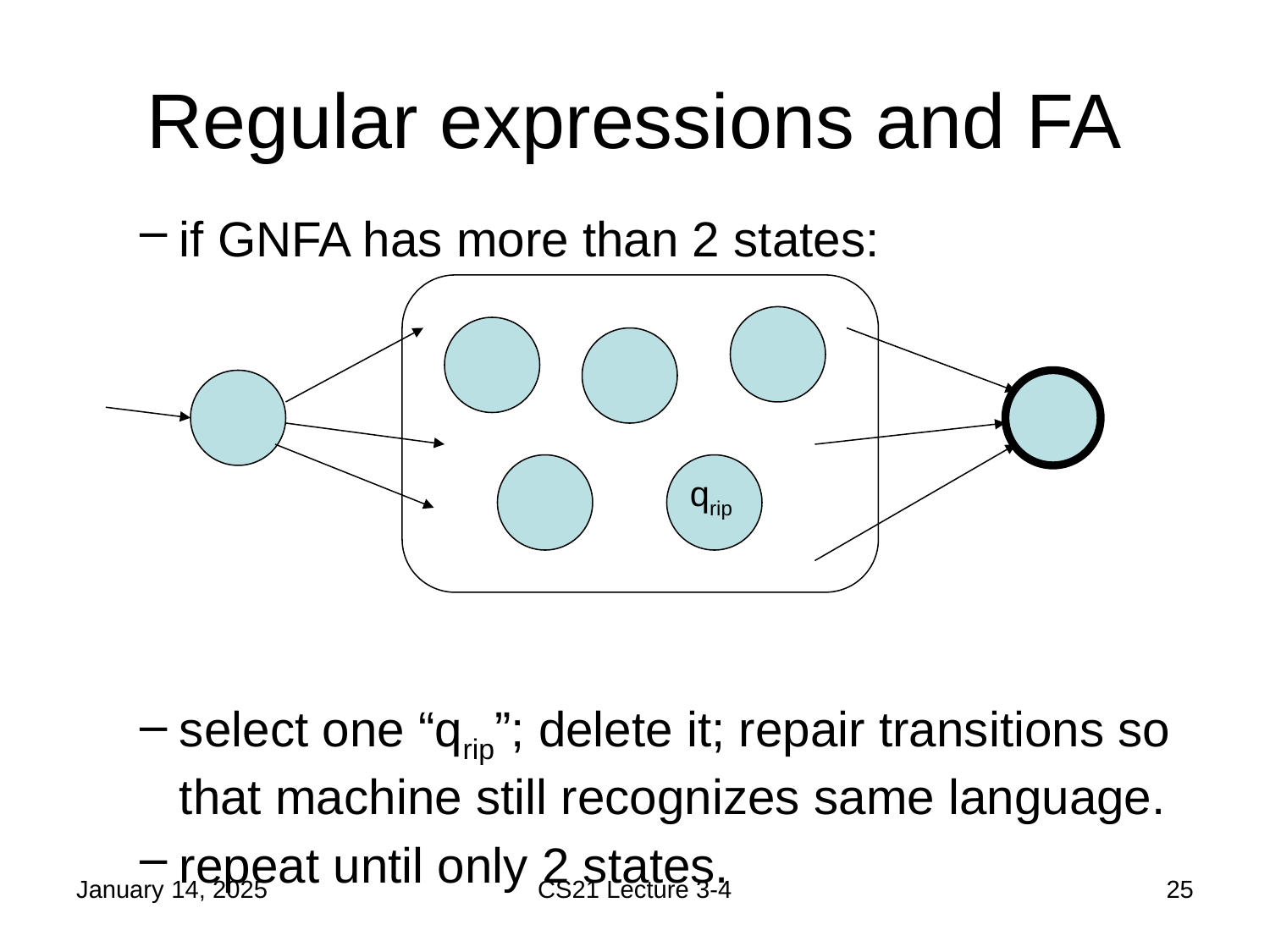

# Regular expressions and FA
if GNFA has more than 2 states:

select one “qrip”; delete it; repair transitions so that machine still recognizes same language.
repeat until only 2 states.

qrip
January 14, 2025
CS21 Lecture 3-4
25